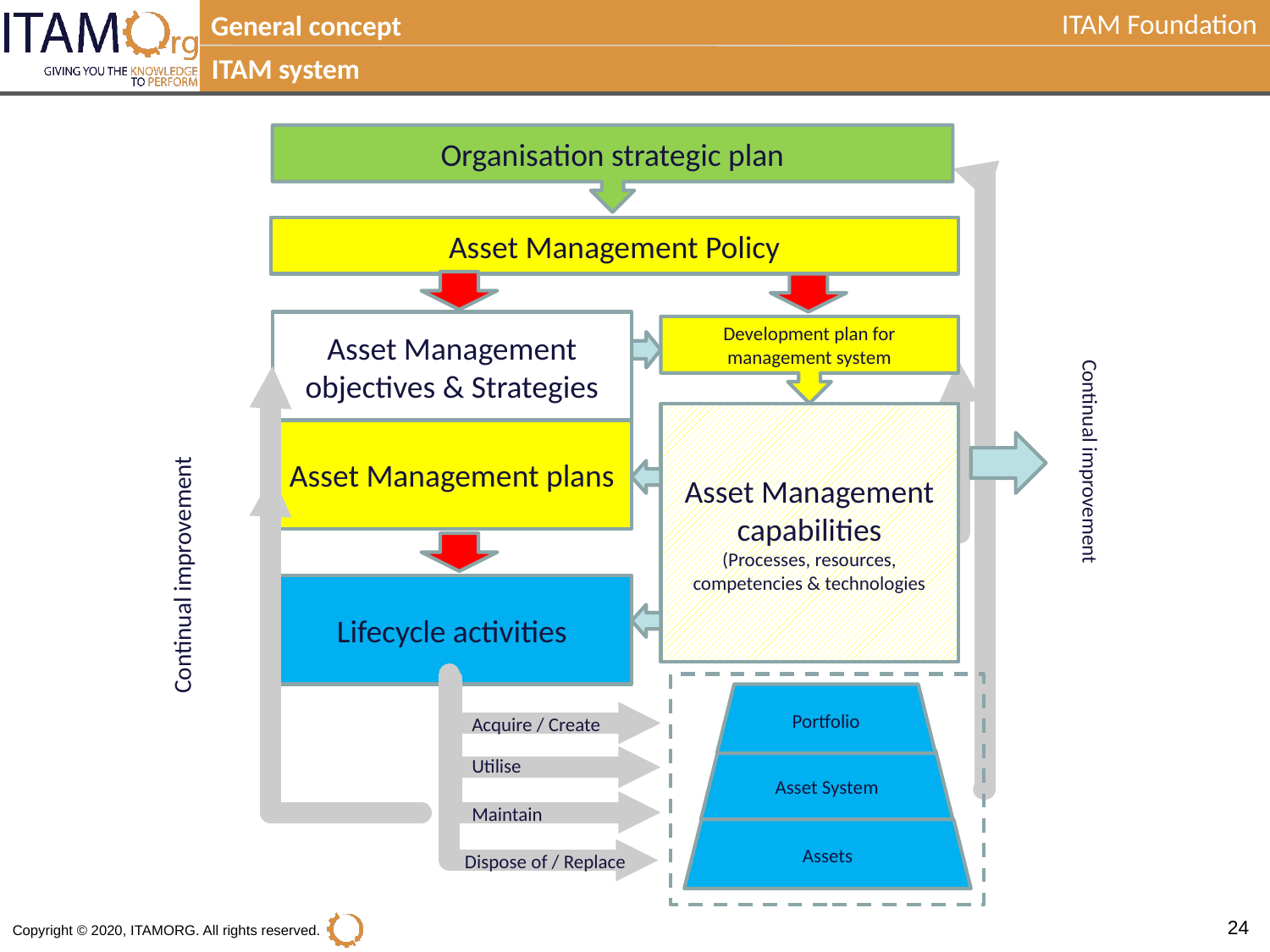

General concept
ITAM system
Organisation strategic plan
Asset Management Policy

Asset Management objectives & Strategies
Development plan for management system

Asset Management capabilities
(Processes, resources, competencies & technologies
Asset Management plans

Continual improvement

Continual improvement

Lifecycle activities

Portfolio
Asset System
Assets
Acquire / Create
Utilise
Maintain
       Dispose of / Replace